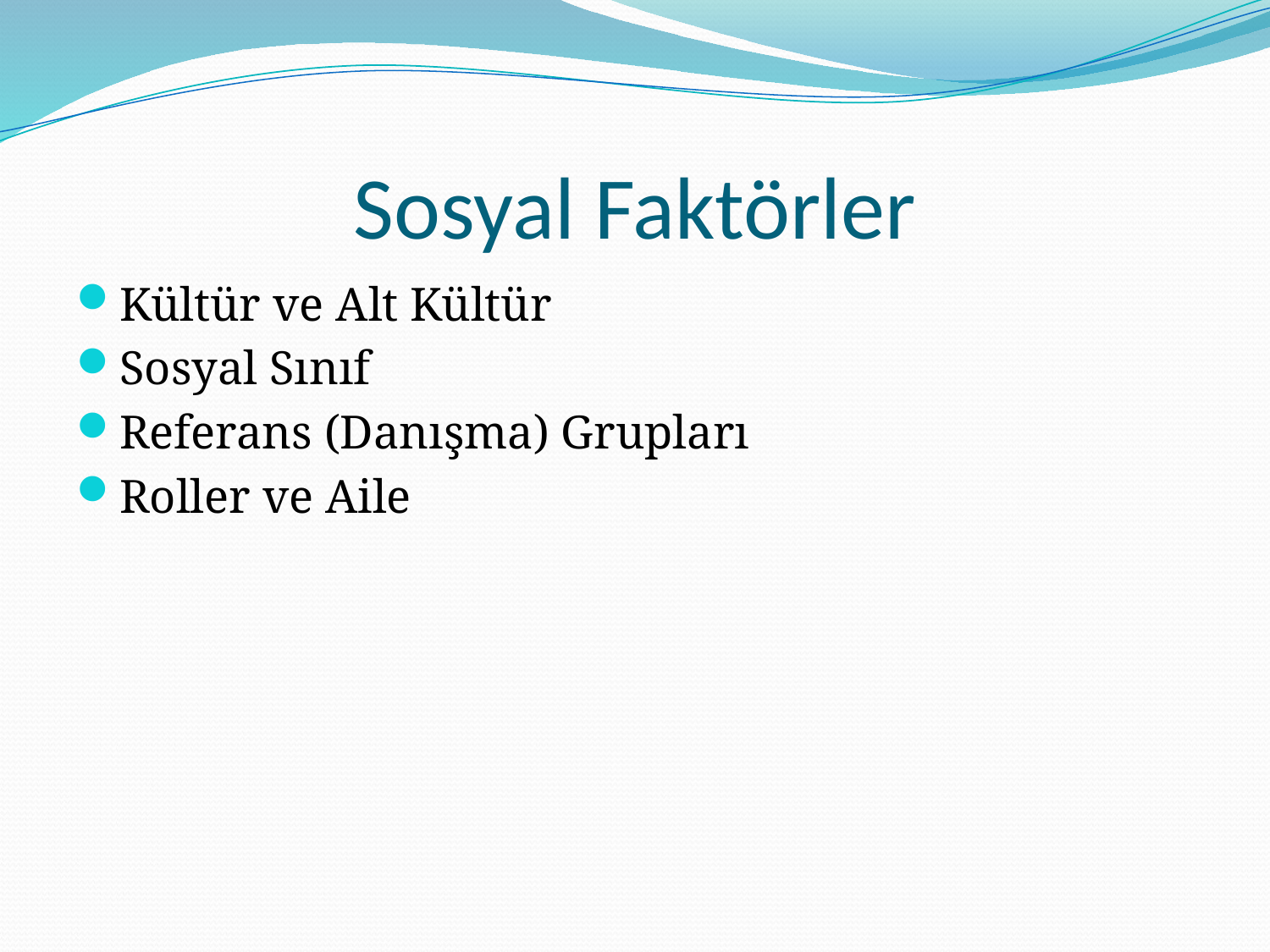

# Sosyal Faktörler
Kültür ve Alt Kültür
Sosyal Sınıf
Referans (Danışma) Grupları
Roller ve Aile